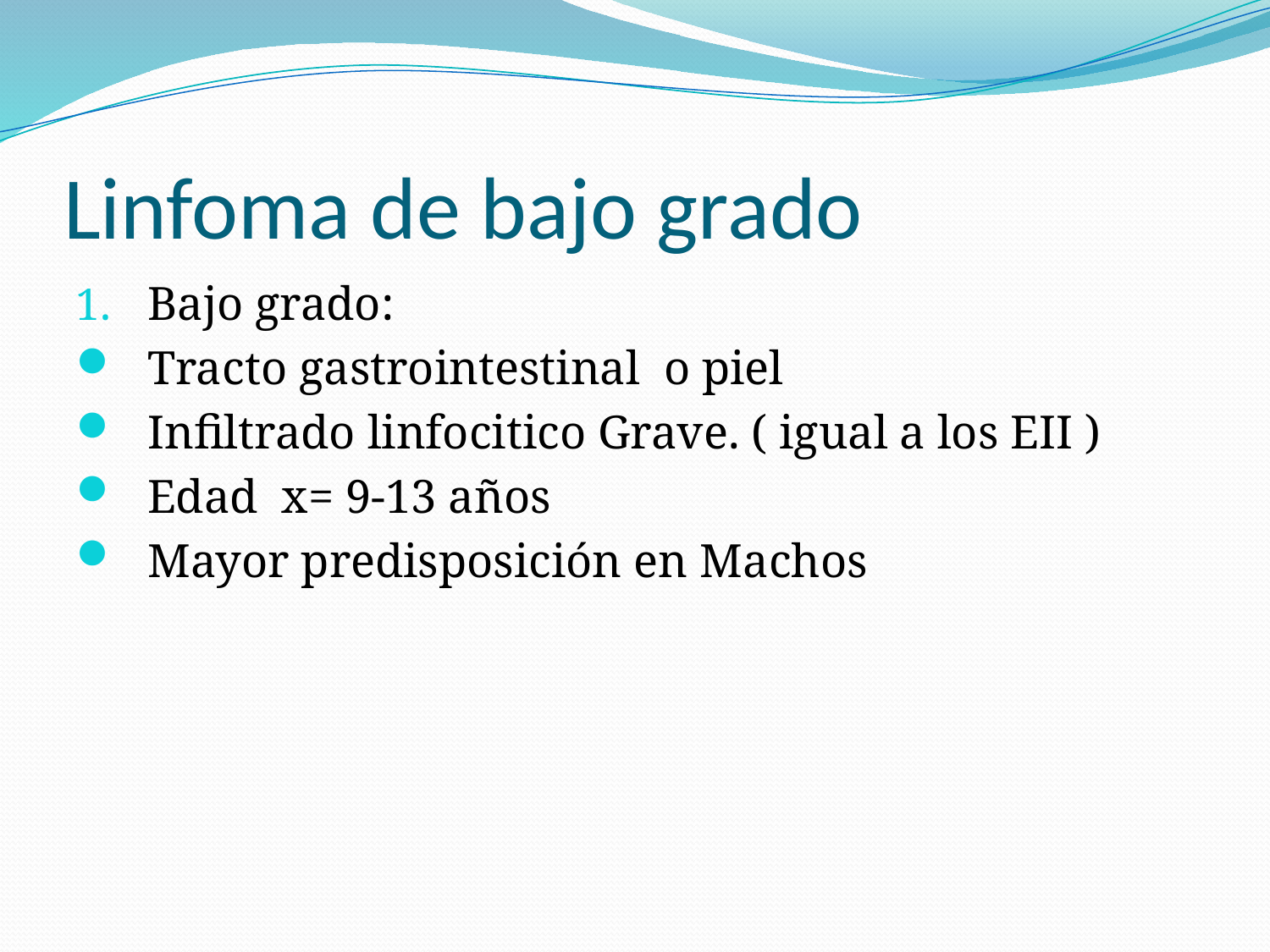

# Linfoma de bajo grado
Bajo grado:
Tracto gastrointestinal  o piel
Infiltrado linfocitico Grave. ( igual a los EII )
Edad  x= 9-13 años
Mayor predisposición en Machos